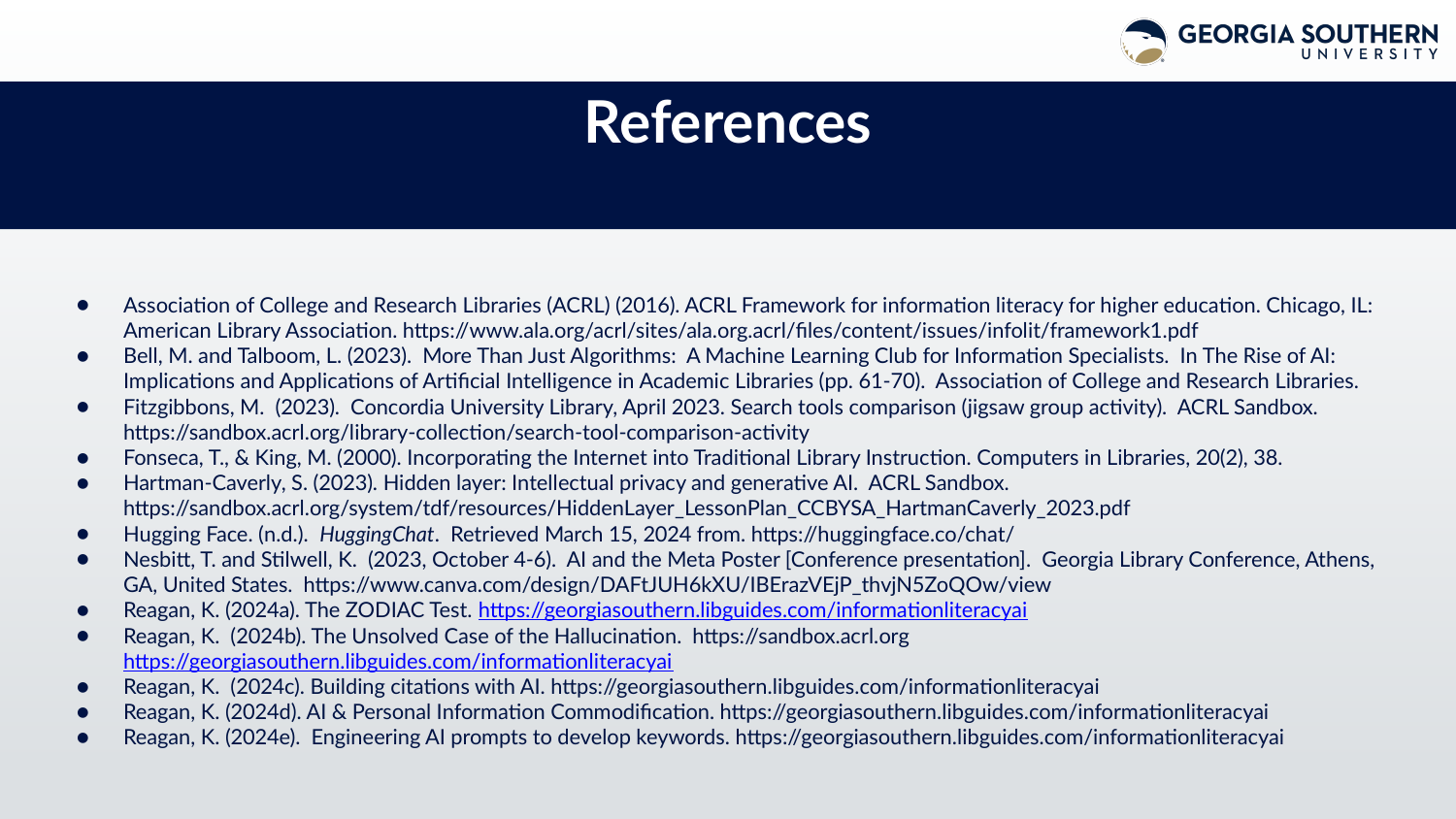

# References
Association of College and Research Libraries (ACRL) (2016). ACRL Framework for information literacy for higher education. Chicago, IL: American Library Association. https://www.ala.org/acrl/sites/ala.org.acrl/files/content/issues/infolit/framework1.pdf
Bell, M. and Talboom, L. (2023).  More Than Just Algorithms:  A Machine Learning Club for Information Specialists.  In The Rise of AI:  Implications and Applications of Artificial Intelligence in Academic Libraries (pp. 61-70).  Association of College and Research Libraries.
Fitzgibbons, M.  (2023).  Concordia University Library, April 2023. Search tools comparison (jigsaw group activity).  ACRL Sandbox.  https://sandbox.acrl.org/library-collection/search-tool-comparison-activity
Fonseca, T., & King, M. (2000). Incorporating the Internet into Traditional Library Instruction. Computers in Libraries, 20(2), 38.
Hartman-Caverly, S. (2023). Hidden layer: Intellectual privacy and generative AI.  ACRL Sandbox.  https://sandbox.acrl.org/system/tdf/resources/HiddenLayer_LessonPlan_CCBYSA_HartmanCaverly_2023.pdf
Hugging Face. (n.d.).  HuggingChat.  Retrieved March 15, 2024 from. https://huggingface.co/chat/
Nesbitt, T. and Stilwell, K.  (2023, October 4-6).  AI and the Meta Poster [Conference presentation].  Georgia Library Conference, Athens, GA, United States.  https://www.canva.com/design/DAFtJUH6kXU/IBErazVEjP_thvjN5ZoQOw/view
Reagan, K. (2024a). The ZODIAC Test. https://georgiasouthern.libguides.com/informationliteracyai
Reagan, K.  (2024b). The Unsolved Case of the Hallucination.  https://sandbox.acrl.org https://georgiasouthern.libguides.com/informationliteracyai
Reagan, K.  (2024c). Building citations with AI. https://georgiasouthern.libguides.com/informationliteracyai
Reagan, K. (2024d). AI & Personal Information Commodification. https://georgiasouthern.libguides.com/informationliteracyai
Reagan, K. (2024e).  Engineering AI prompts to develop keywords. https://georgiasouthern.libguides.com/informationliteracyai